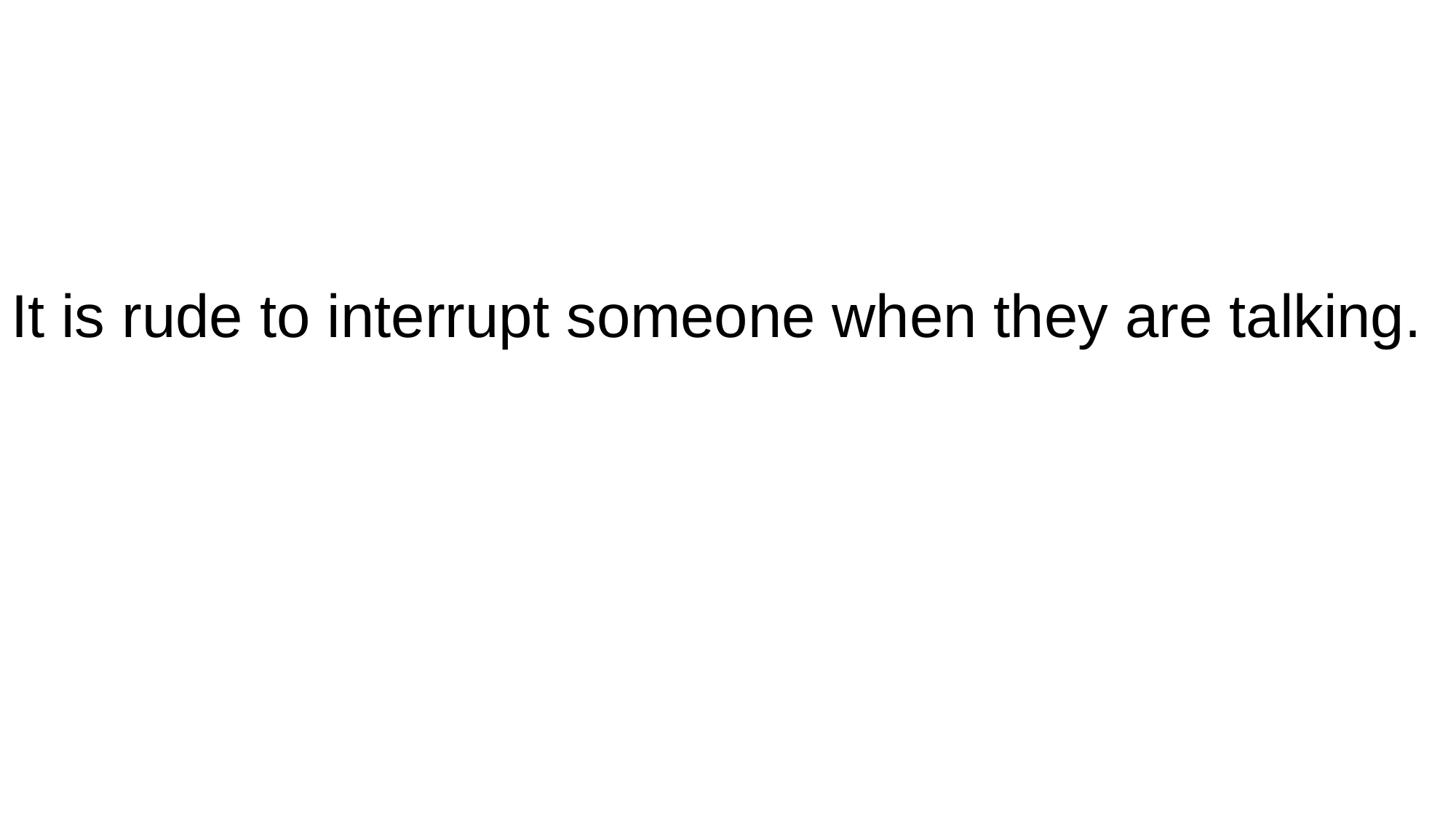

It is rude to interrupt someone when they are talking.